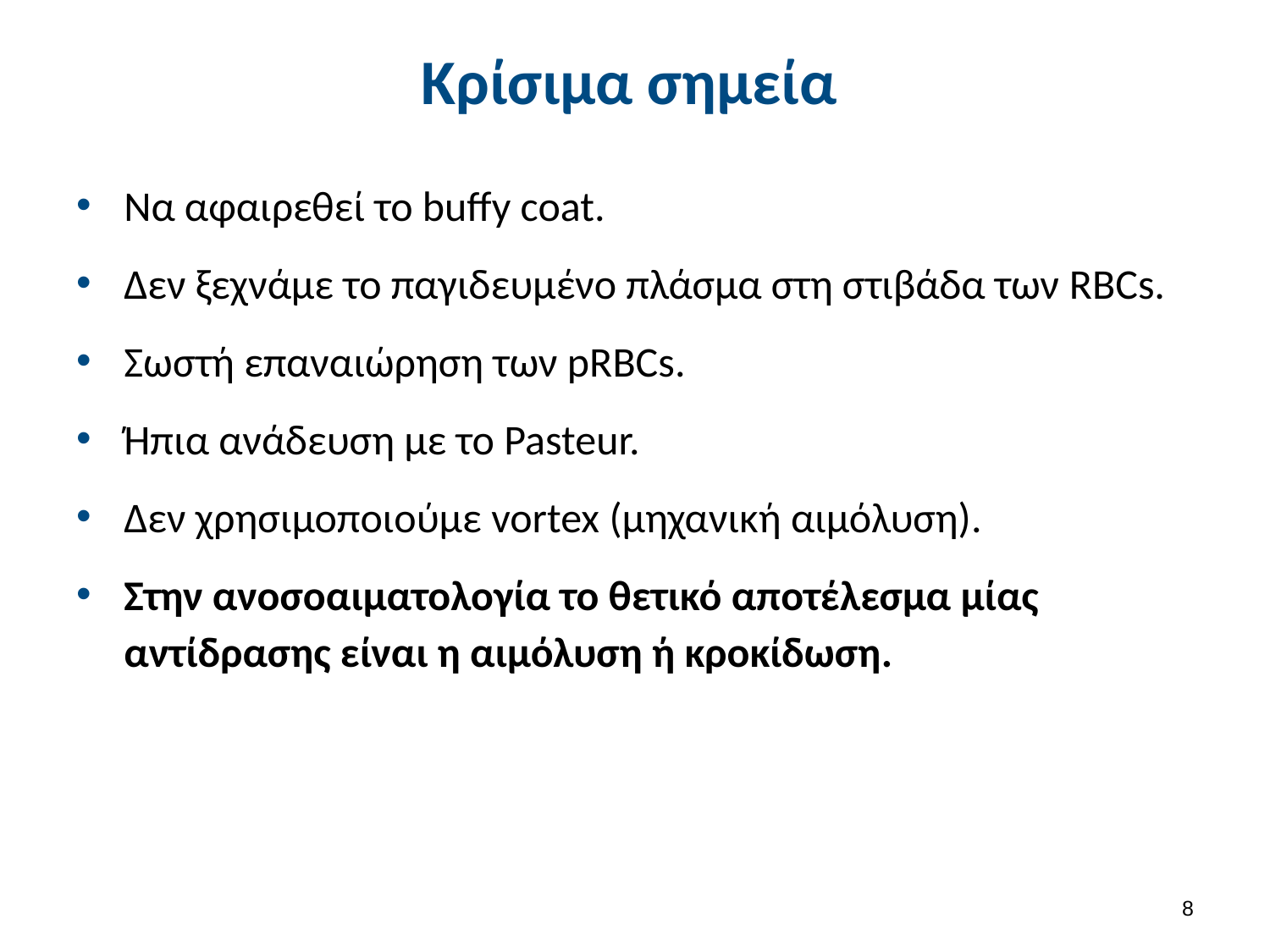

# Κρίσιμα σημεία
Να αφαιρεθεί το buffy coat.
Δεν ξεχνάμε το παγιδευμένο πλάσμα στη στιβάδα των RBCs.
Σωστή επαναιώρηση των pRBCs.
Ήπια ανάδευση με το Pasteur.
Δεν χρησιμοποιούμε vortex (μηχανική αιμόλυση).
Στην ανοσοαιματολογία το θετικό αποτέλεσμα μίας αντίδρασης είναι η αιμόλυση ή κροκίδωση.

8